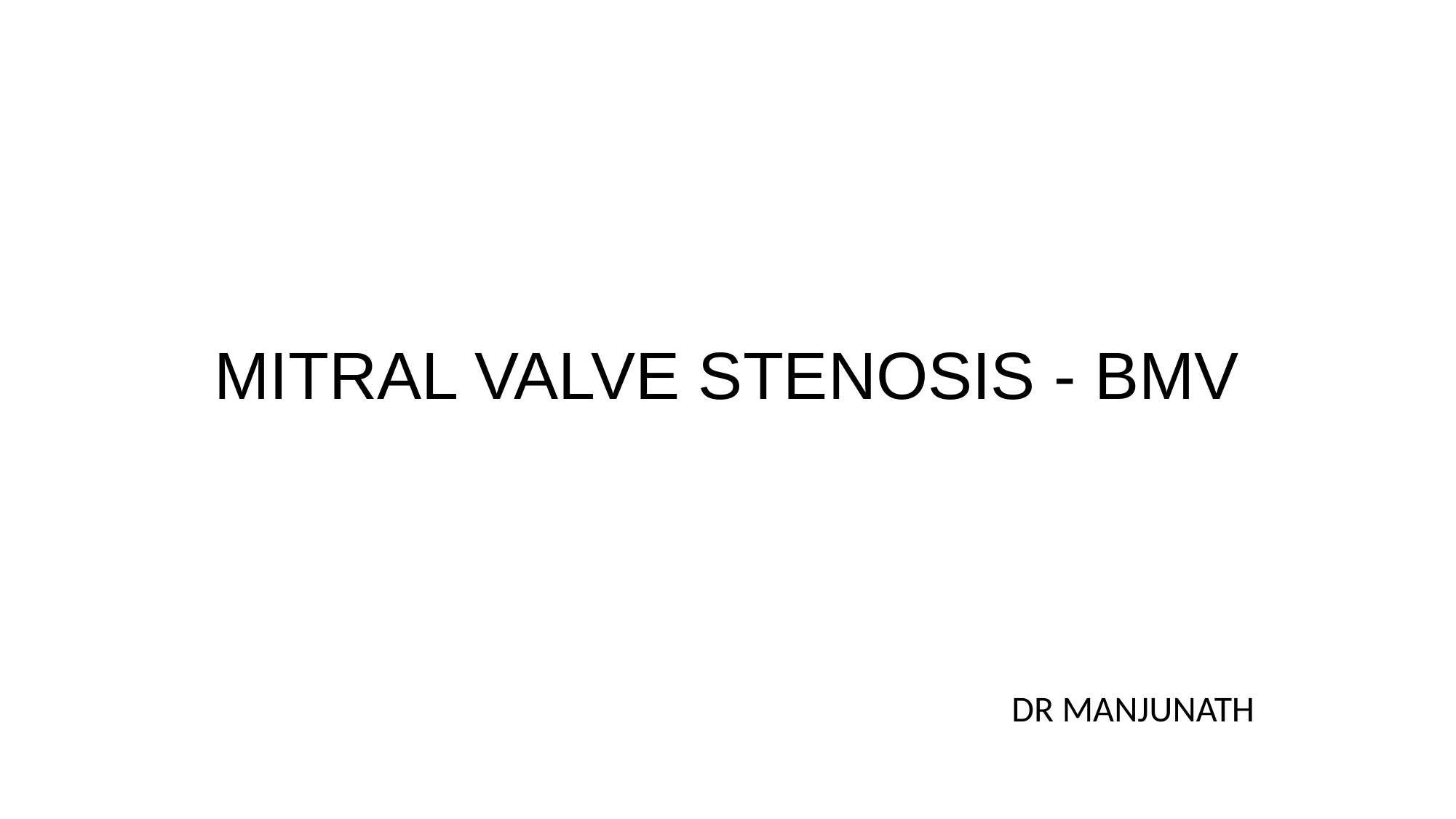

# MITRAL VALVE STENOSIS - BMV
DR MANJUNATH